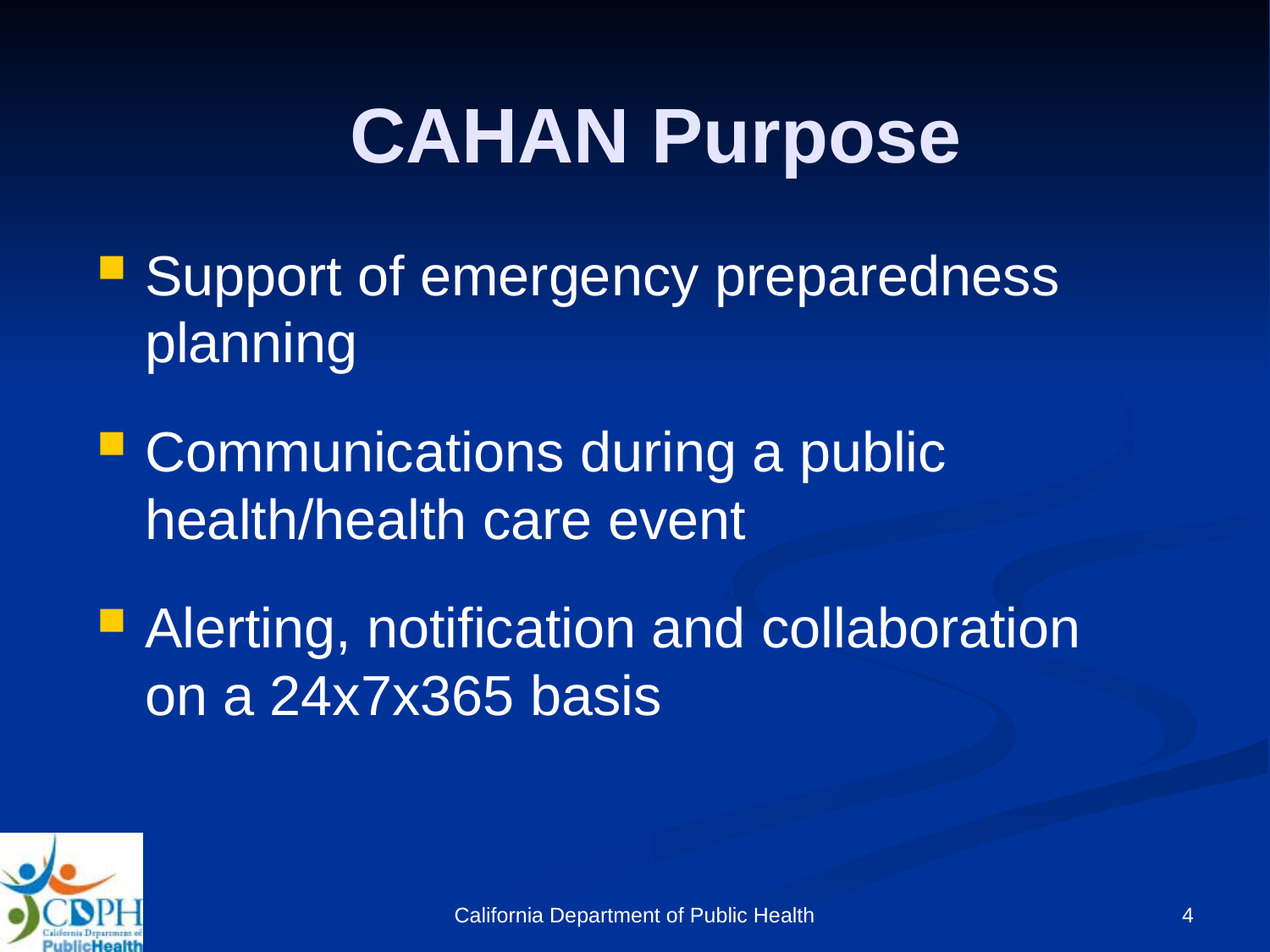

# CAHAN Purpose
Support of emergency preparedness planning

Communications during a public health/health care event

Alerting, notification and collaboration on a 24x7x365 basis
California Department of Public Health
4